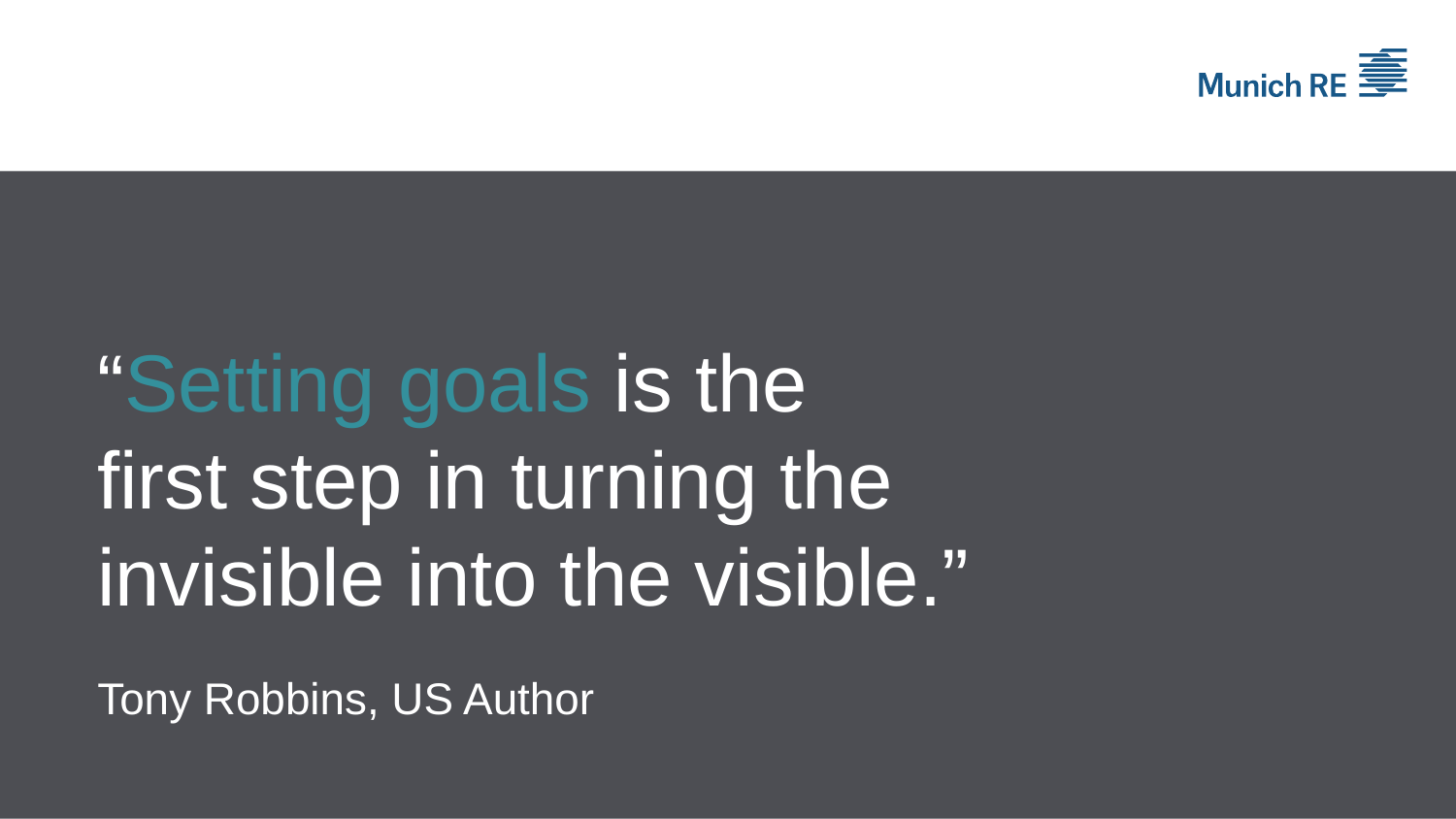

# “Setting goals is the first step in turning the invisible into the visible.”
Tony Robbins, US Author